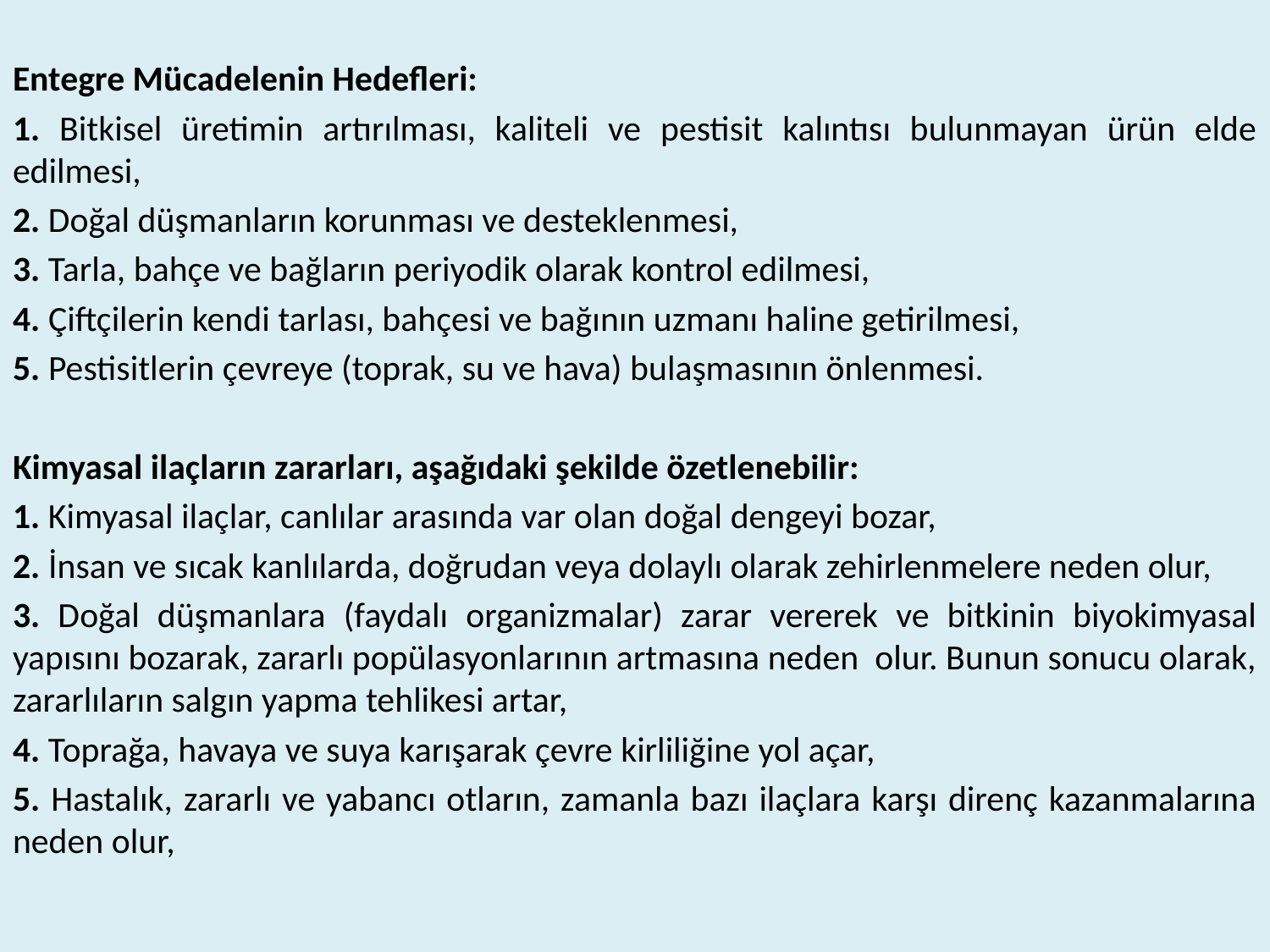

Entegre Mücadelenin Hedefleri:
1. Bitkisel üretimin artırılması, kaliteli ve pestisit kalıntısı bulunmayan ürün elde edilmesi,
2. Doğal düşmanların korunması ve desteklenmesi,
3. Tarla, bahçe ve bağların periyodik olarak kontrol edilmesi,
4. Çiftçilerin kendi tarlası, bahçesi ve bağının uzmanı haline getirilmesi,
5. Pestisitlerin çevreye (toprak, su ve hava) bulaşmasının önlenmesi.

Kimyasal ilaçların zararları, aşağıdaki şekilde özetlenebilir:
1. Kimyasal ilaçlar, canlılar arasında var olan doğal dengeyi bozar,
2. İnsan ve sıcak kanlılarda, doğrudan veya dolaylı olarak zehirlenmelere neden olur,
3. Doğal düşmanlara (faydalı organizmalar) zarar vererek ve bitkinin biyokimyasal yapısını bozarak, zararlı popülasyonlarının artmasına neden  olur. Bunun sonucu olarak, zararlıların salgın yapma tehlikesi artar,
4. Toprağa, havaya ve suya karışarak çevre kirliliğine yol açar,
5. Hastalık, zararlı ve yabancı otların, zamanla bazı ilaçlara karşı direnç kazanmalarına neden olur,